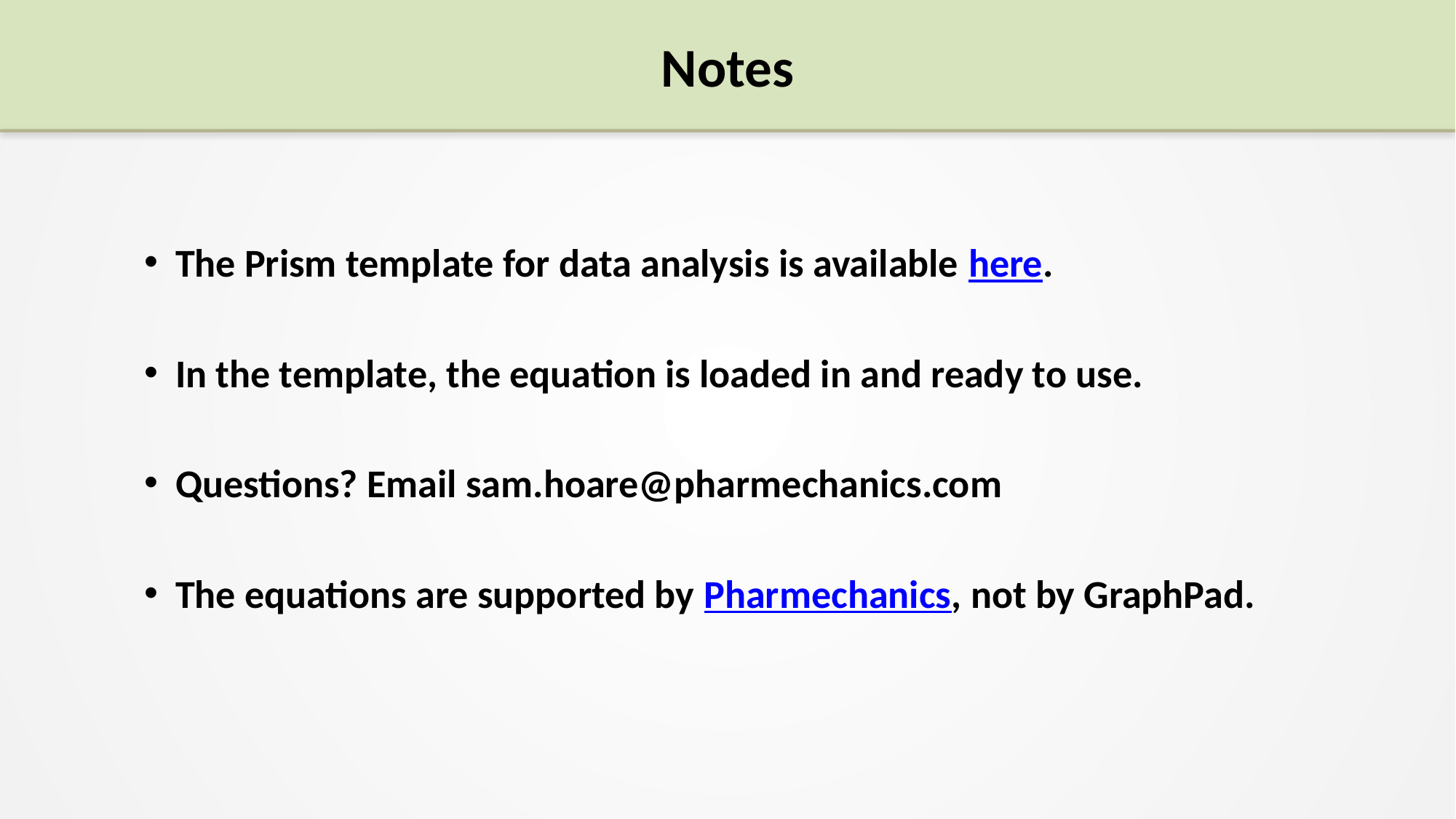

# Notes
The Prism template for data analysis is available here.

In the template, the equation is loaded in and ready to use.

Questions? Email sam.hoare@pharmechanics.com

The equations are supported by Pharmechanics, not by GraphPad.